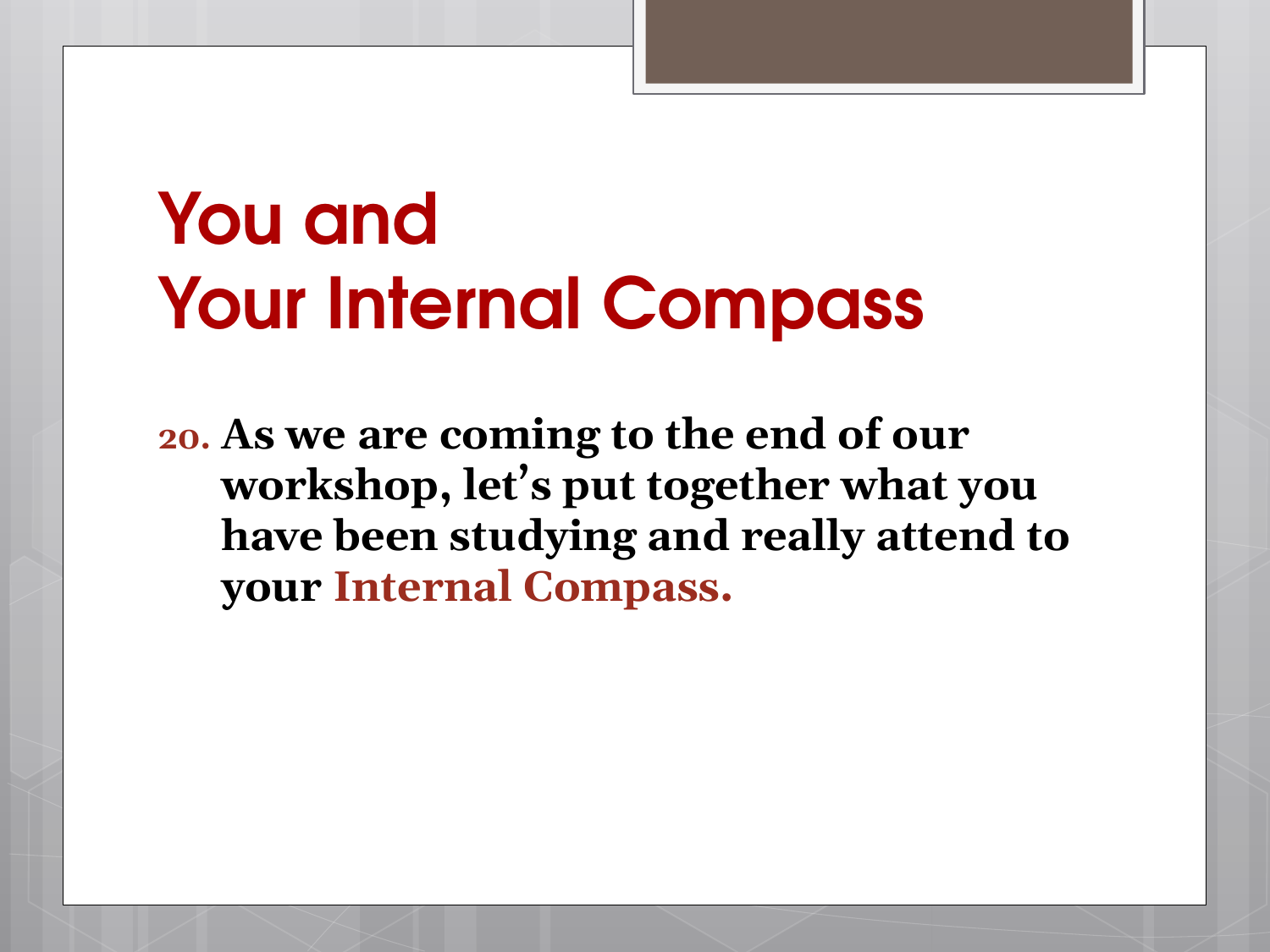

# You and Your Internal Compass

As we are coming to the end of our workshop, let’s put together what you have been studying and really attend to your Internal Compass.